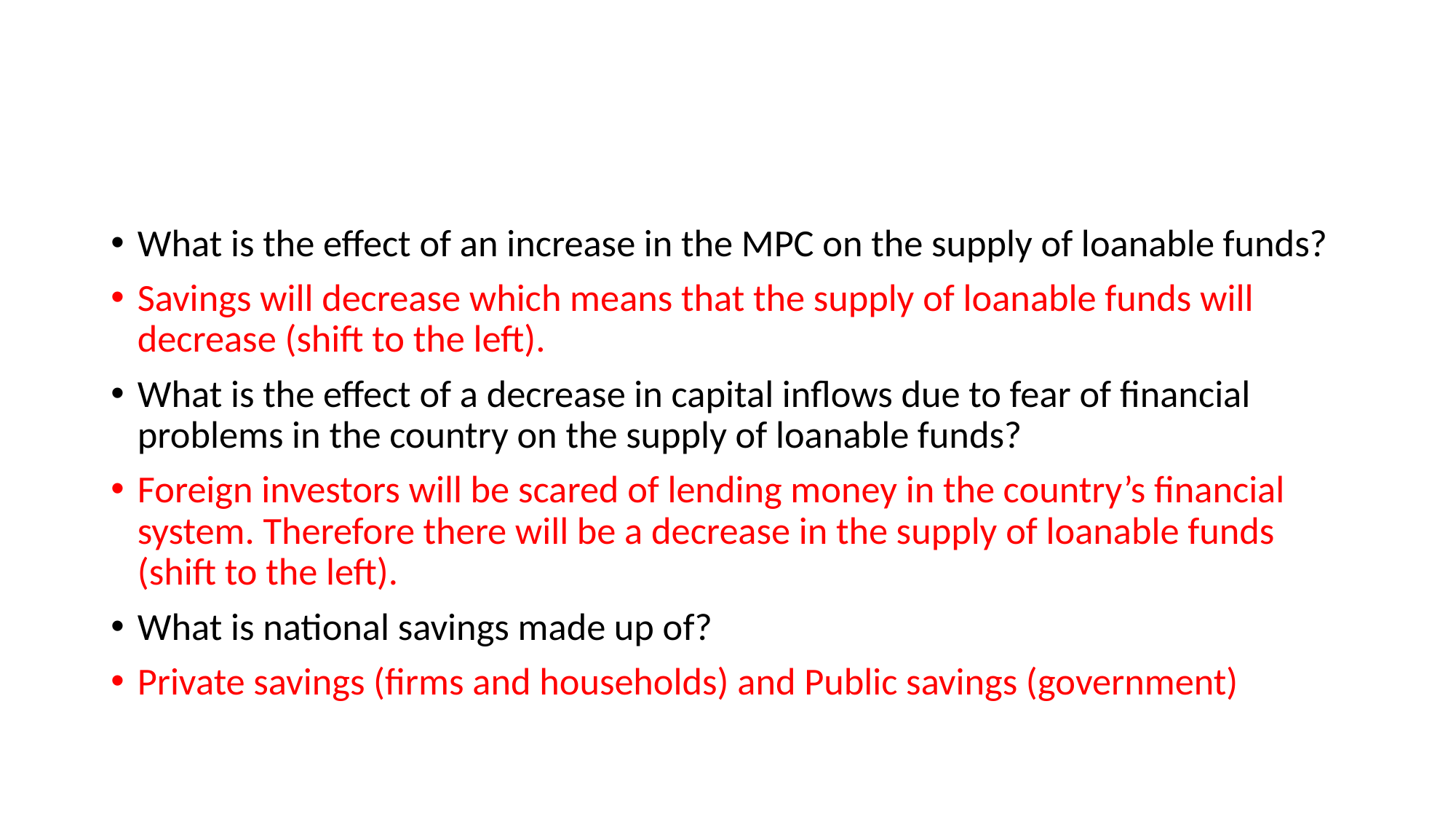

#
What is the effect of an increase in the MPC on the supply of loanable funds?
Savings will decrease which means that the supply of loanable funds will decrease (shift to the left).
What is the effect of a decrease in capital inflows due to fear of financial problems in the country on the supply of loanable funds?
Foreign investors will be scared of lending money in the country’s financial system. Therefore there will be a decrease in the supply of loanable funds (shift to the left).
What is national savings made up of?
Private savings (firms and households) and Public savings (government)